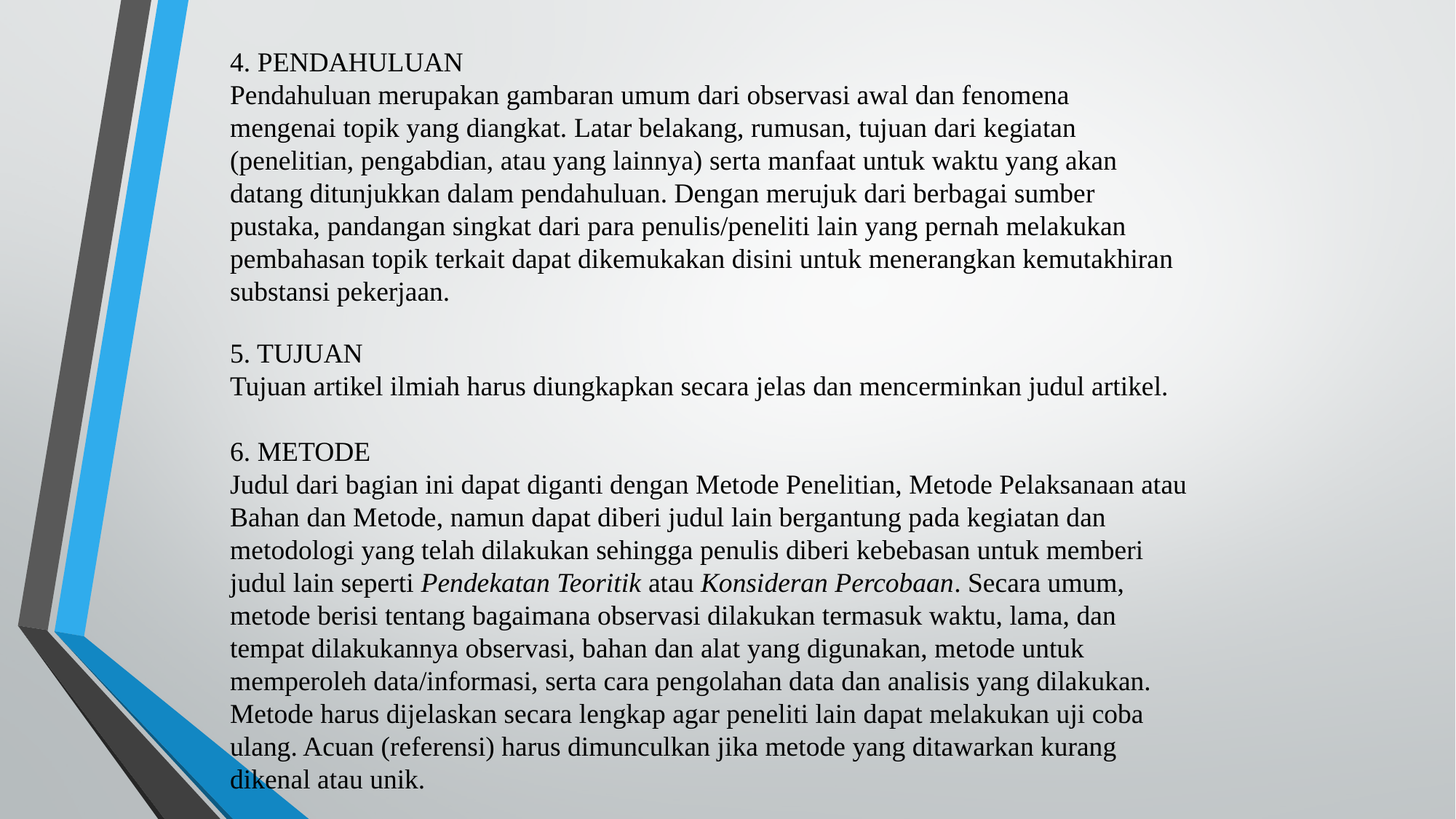

4. PENDAHULUAN
Pendahuluan merupakan gambaran umum dari observasi awal dan fenomena
mengenai topik yang diangkat. Latar belakang, rumusan, tujuan dari kegiatan
(penelitian, pengabdian, atau yang lainnya) serta manfaat untuk waktu yang akan
datang ditunjukkan dalam pendahuluan. Dengan merujuk dari berbagai sumber
pustaka, pandangan singkat dari para penulis/peneliti lain yang pernah melakukan
pembahasan topik terkait dapat dikemukakan disini untuk menerangkan kemutakhiran
substansi pekerjaan.
5. TUJUAN
Tujuan artikel ilmiah harus diungkapkan secara jelas dan mencerminkan judul artikel.

6. METODE
Judul dari bagian ini dapat diganti dengan Metode Penelitian, Metode Pelaksanaan atau
Bahan dan Metode, namun dapat diberi judul lain bergantung pada kegiatan dan
metodologi yang telah dilakukan sehingga penulis diberi kebebasan untuk memberi
judul lain seperti Pendekatan Teoritik atau Konsideran Percobaan. Secara umum,
metode berisi tentang bagaimana observasi dilakukan termasuk waktu, lama, dan
tempat dilakukannya observasi, bahan dan alat yang digunakan, metode untuk
memperoleh data/informasi, serta cara pengolahan data dan analisis yang dilakukan.
Metode harus dijelaskan secara lengkap agar peneliti lain dapat melakukan uji coba
ulang. Acuan (referensi) harus dimunculkan jika metode yang ditawarkan kurang
dikenal atau unik.